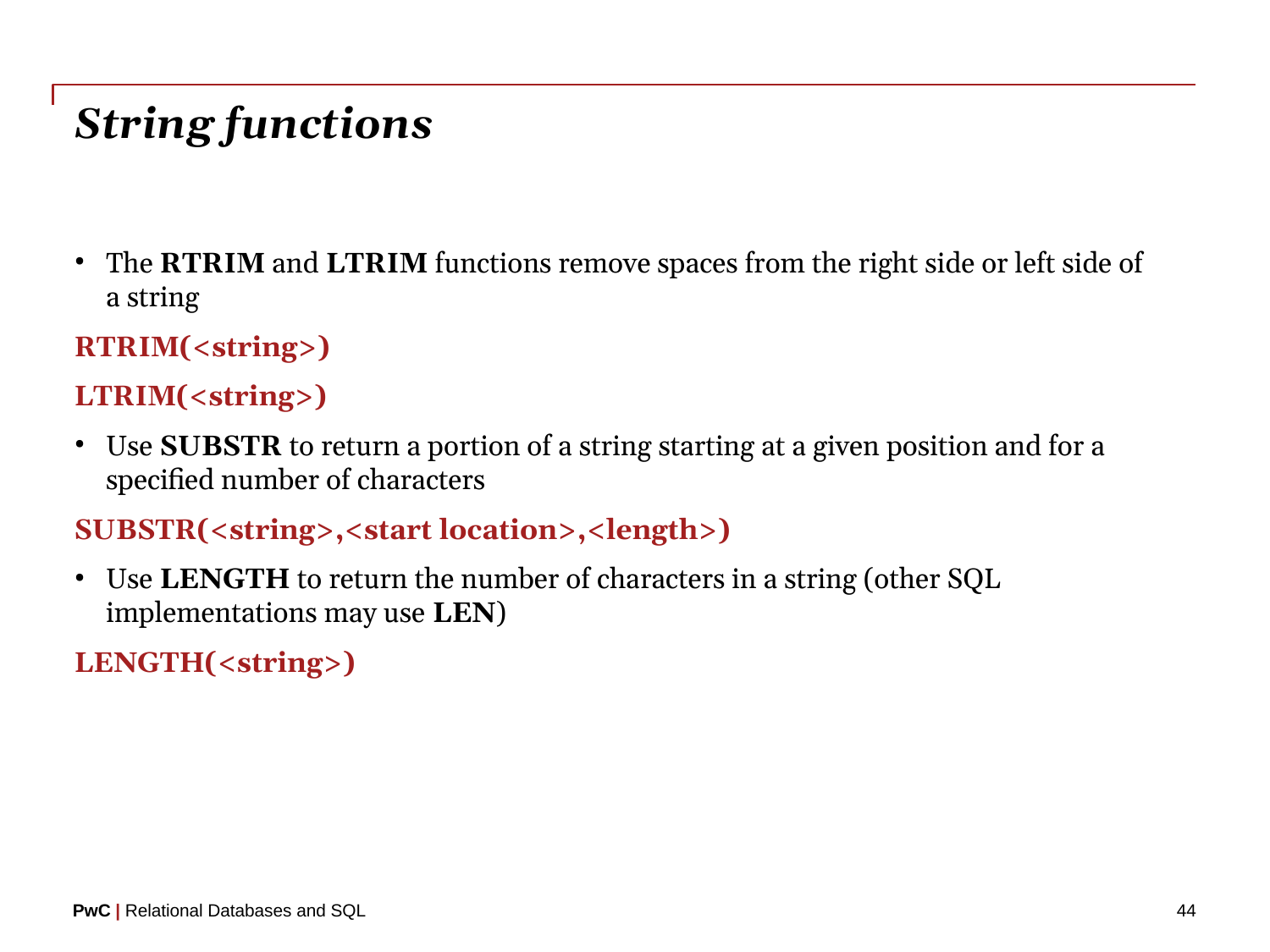

# String functions
The RTRIM and LTRIM functions remove spaces from the right side or left side of a string
RTRIM(<string>)
LTRIM(<string>)
Use SUBSTR to return a portion of a string starting at a given position and for a specified number of characters
SUBSTR(<string>,<start location>,<length>)
Use LENGTH to return the number of characters in a string (other SQL implementations may use LEN)
LENGTH(<string>)
44